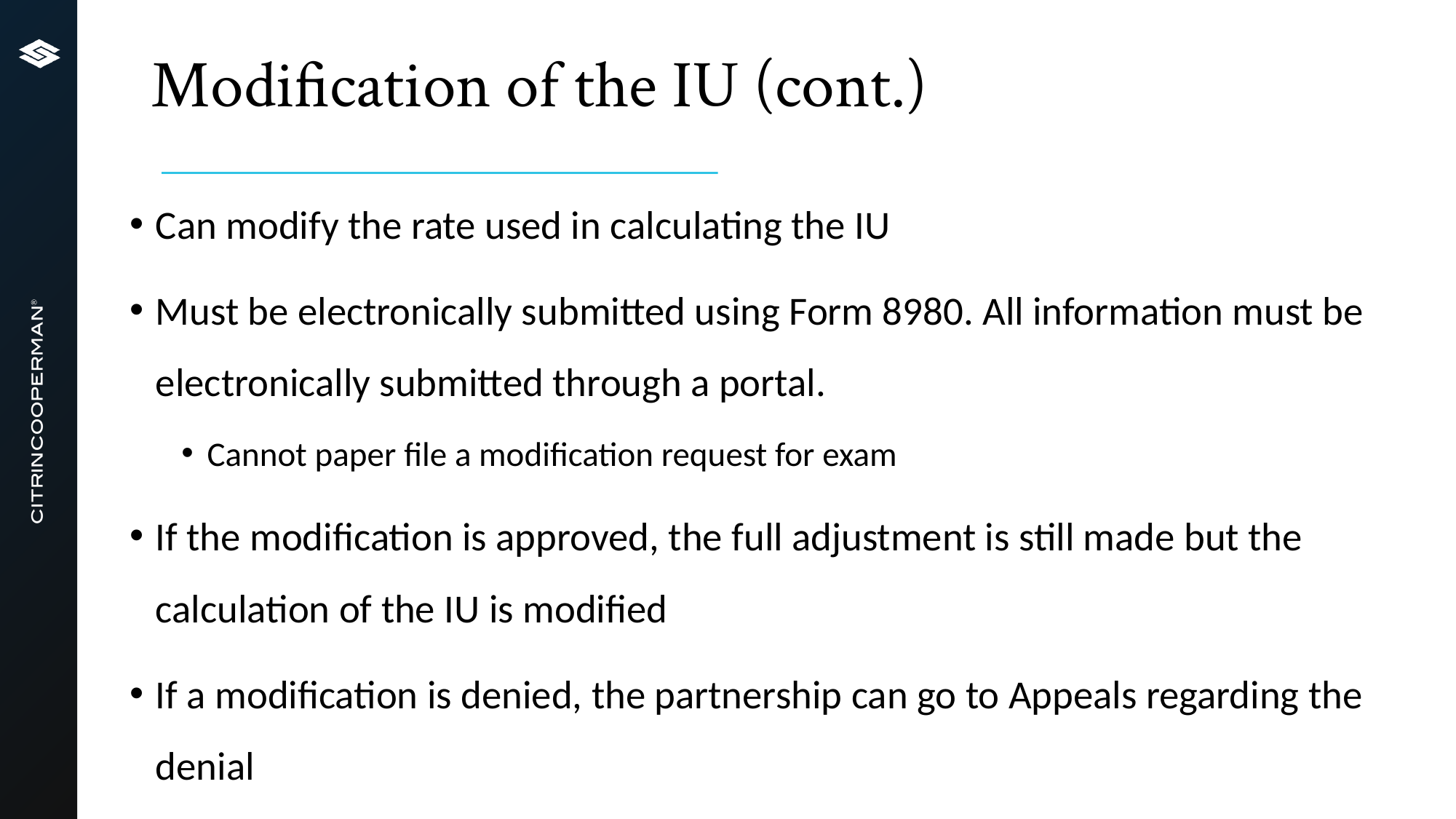

# Modification of the IU (cont.)
Can modify the rate used in calculating the IU
Must be electronically submitted using Form 8980. All information must be electronically submitted through a portal.
Cannot paper file a modification request for exam
If the modification is approved, the full adjustment is still made but the calculation of the IU is modified
If a modification is denied, the partnership can go to Appeals regarding the denial